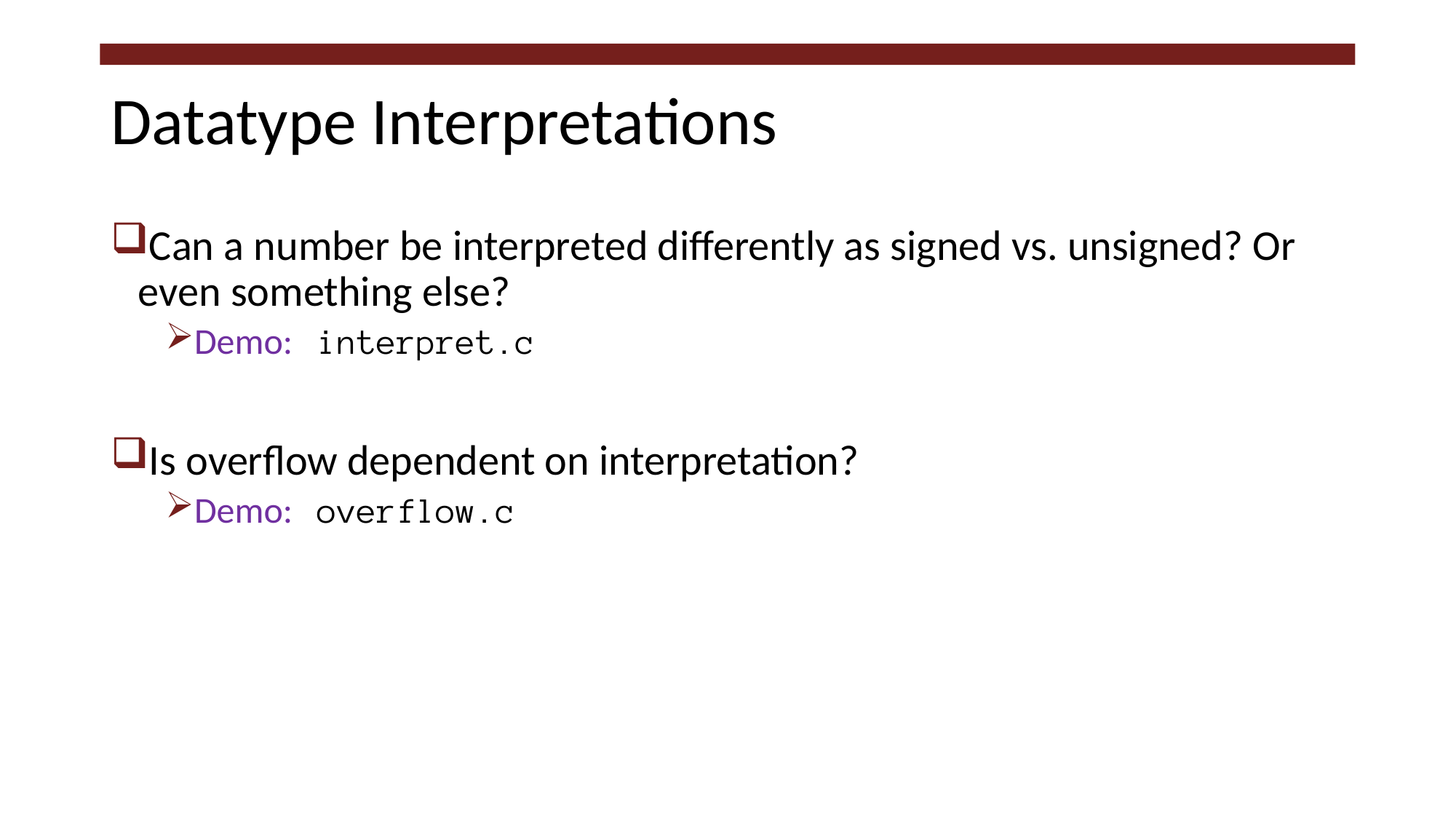

# Datatype Interpretations
Can a number be interpreted differently as signed vs. unsigned? Or even something else?
Demo:   interpret.c

Is overflow dependent on interpretation?
Demo:   overflow.c